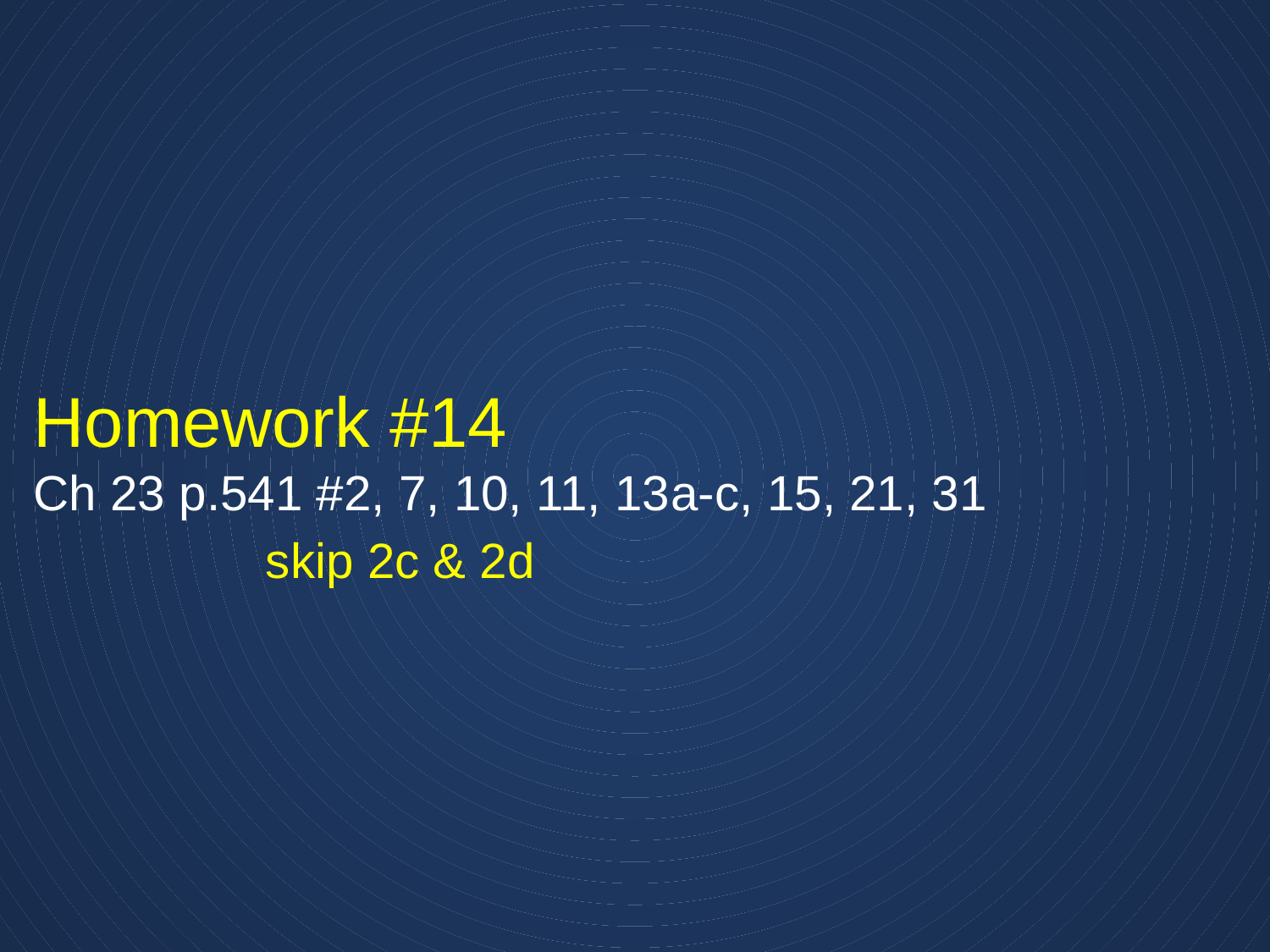

# Homework #14 Ch 23 p.541 #2, 7, 10, 11, 13a-c, 15, 21, 31
skip 2c & 2d